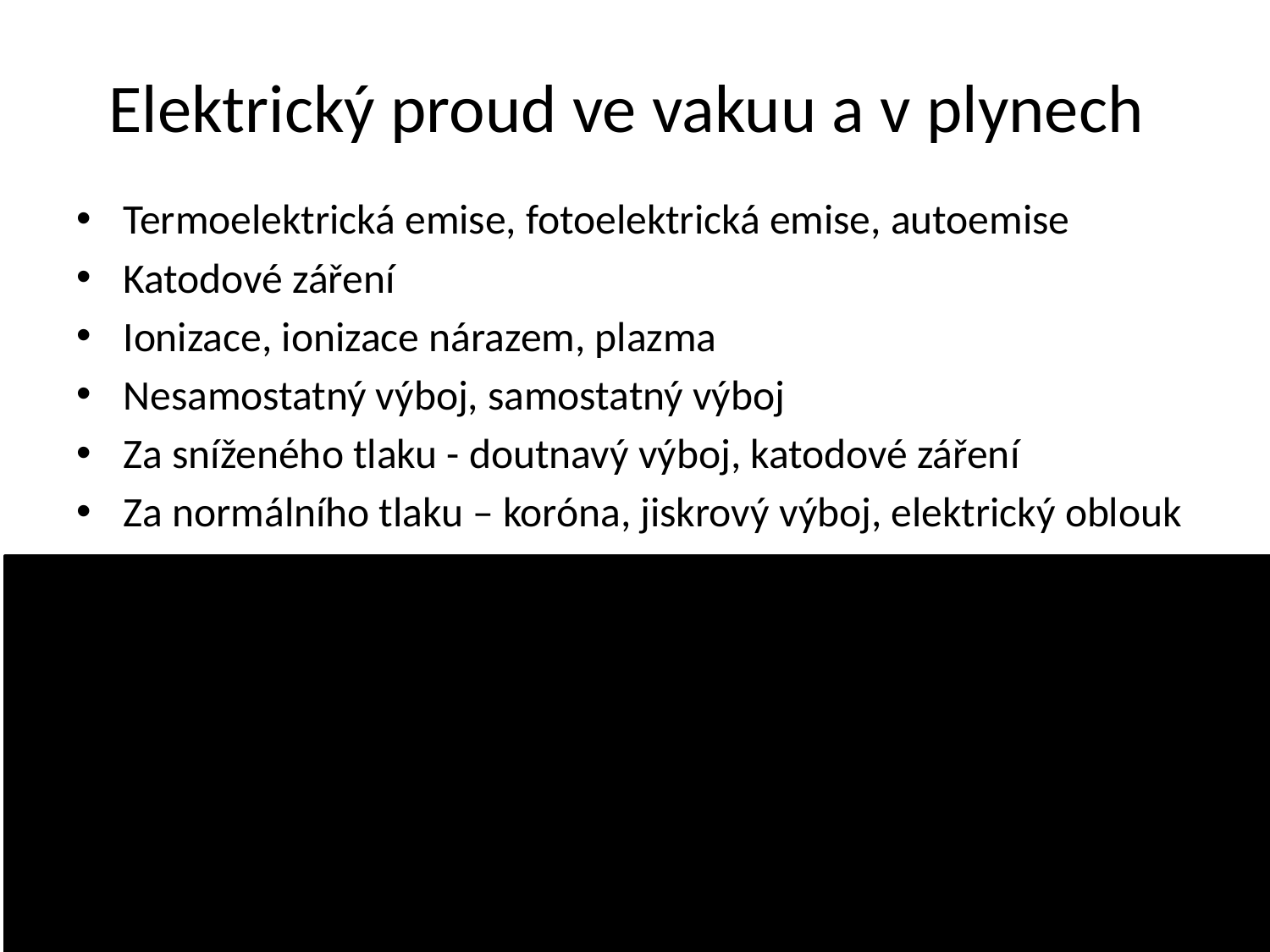

# Elektrický proud ve vakuu a v plynech
Termoelektrická emise, fotoelektrická emise, autoemise
Katodové záření
Ionizace, ionizace nárazem, plazma
Nesamostatný výboj, samostatný výboj
Za sníženého tlaku - doutnavý výboj, katodové záření
Za normálního tlaku – koróna, jiskrový výboj, elektrický oblouk